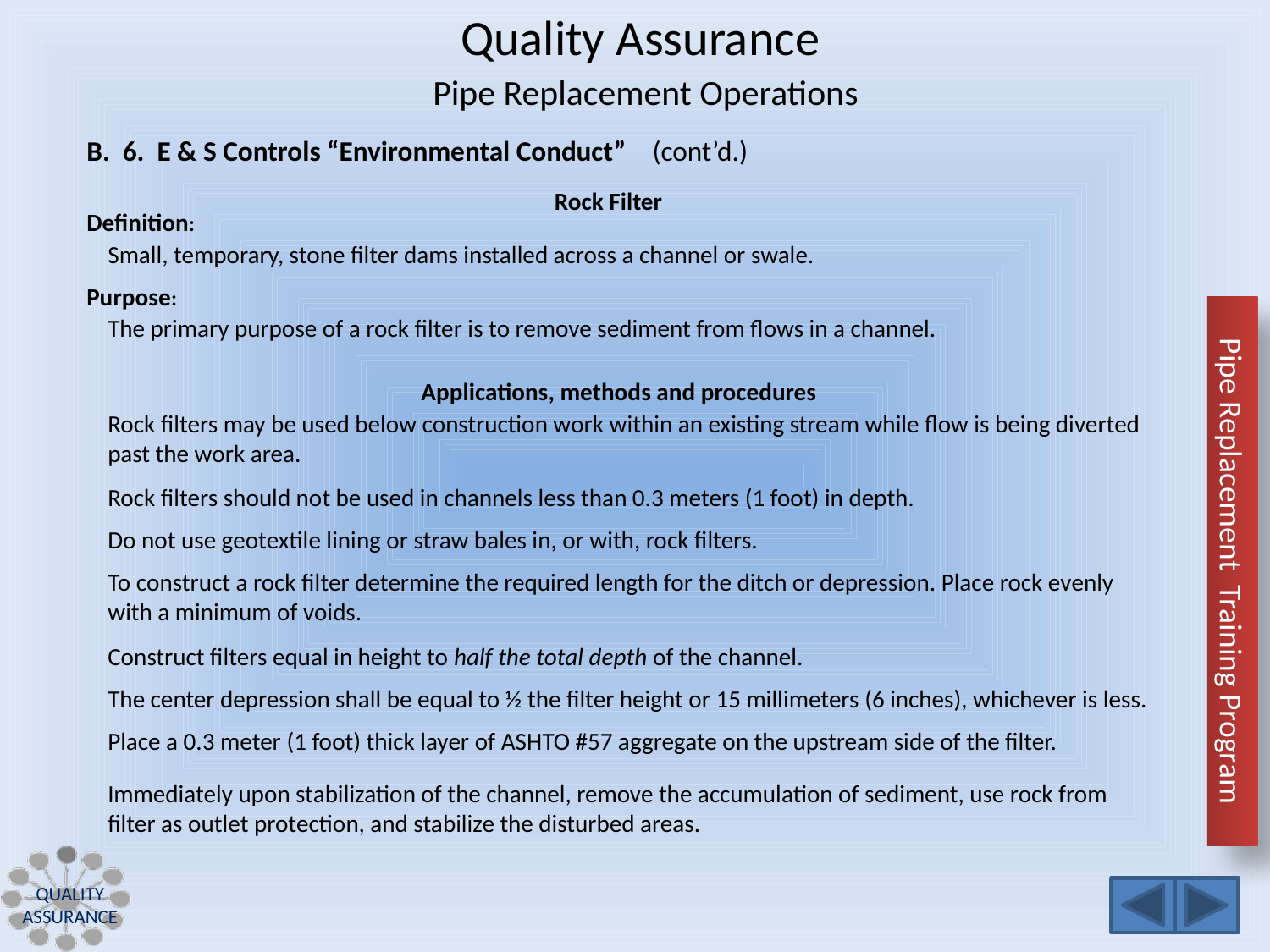

Quality Assurance
Pipe Replacement Operations
B.  6.  E & S Controls “Environmental Conduct”    (cont’d.)
Rock Filter
Definition:
Small, temporary, stone filter dams installed across a channel or swale.
Purpose:
The primary purpose of a rock filter is to remove sediment from flows in a channel.
Applications, methods and procedures
Rock filters may be used below construction work within an existing stream while flow is being diverted past the work area.
Rock filters should not be used in channels less than 0.3 meters (1 foot) in depth.
Do not use geotextile lining or straw bales in, or with, rock filters.
To construct a rock filter determine the required length for the ditch or depression. Place rock evenly with a minimum of voids.
Construct filters equal in height to half the total depth of the channel.
The center depression shall be equal to ½ the filter height or 15 millimeters (6 inches), whichever is less.
Place a 0.3 meter (1 foot) thick layer of ASHTO #57 aggregate on the upstream side of the filter.
Immediately upon stabilization of the channel, remove the accumulation of sediment, use rock from filter as outlet protection, and stabilize the disturbed areas.
Quality Assurance